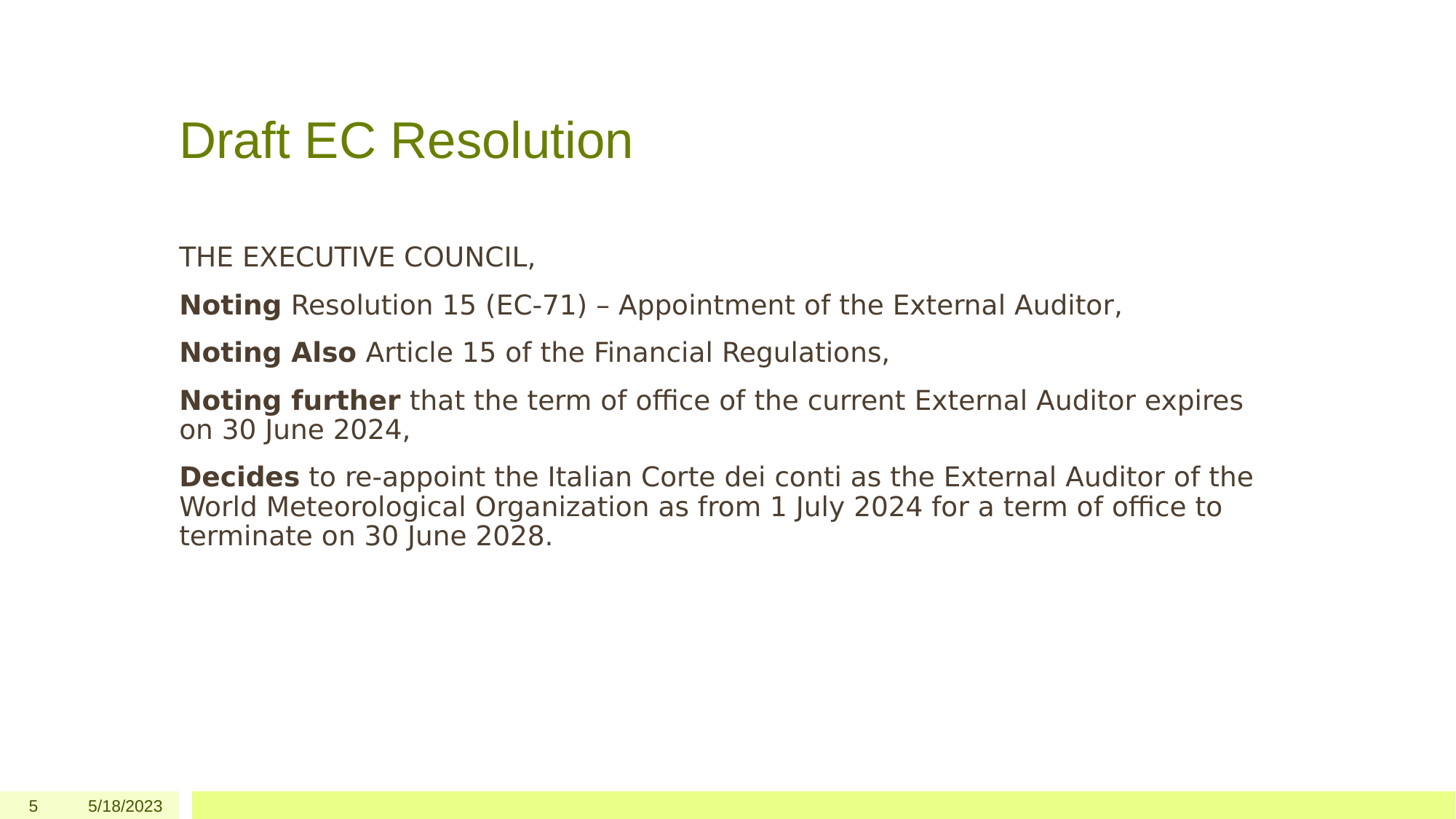

# Draft EC Resolution

THE EXECUTIVE COUNCIL,
Noting Resolution 15 (EC-71) – Appointment of the External Auditor,
Noting Also Article 15 of the Financial Regulations,
Noting further that the term of office of the current External Auditor expires on 30 June 2024,
Decides to re-appoint the Italian Corte dei conti as the External Auditor of the World Meteorological Organization as from 1 July 2024 for a term of office to terminate on 30 June 2028.

5
5/18/2023